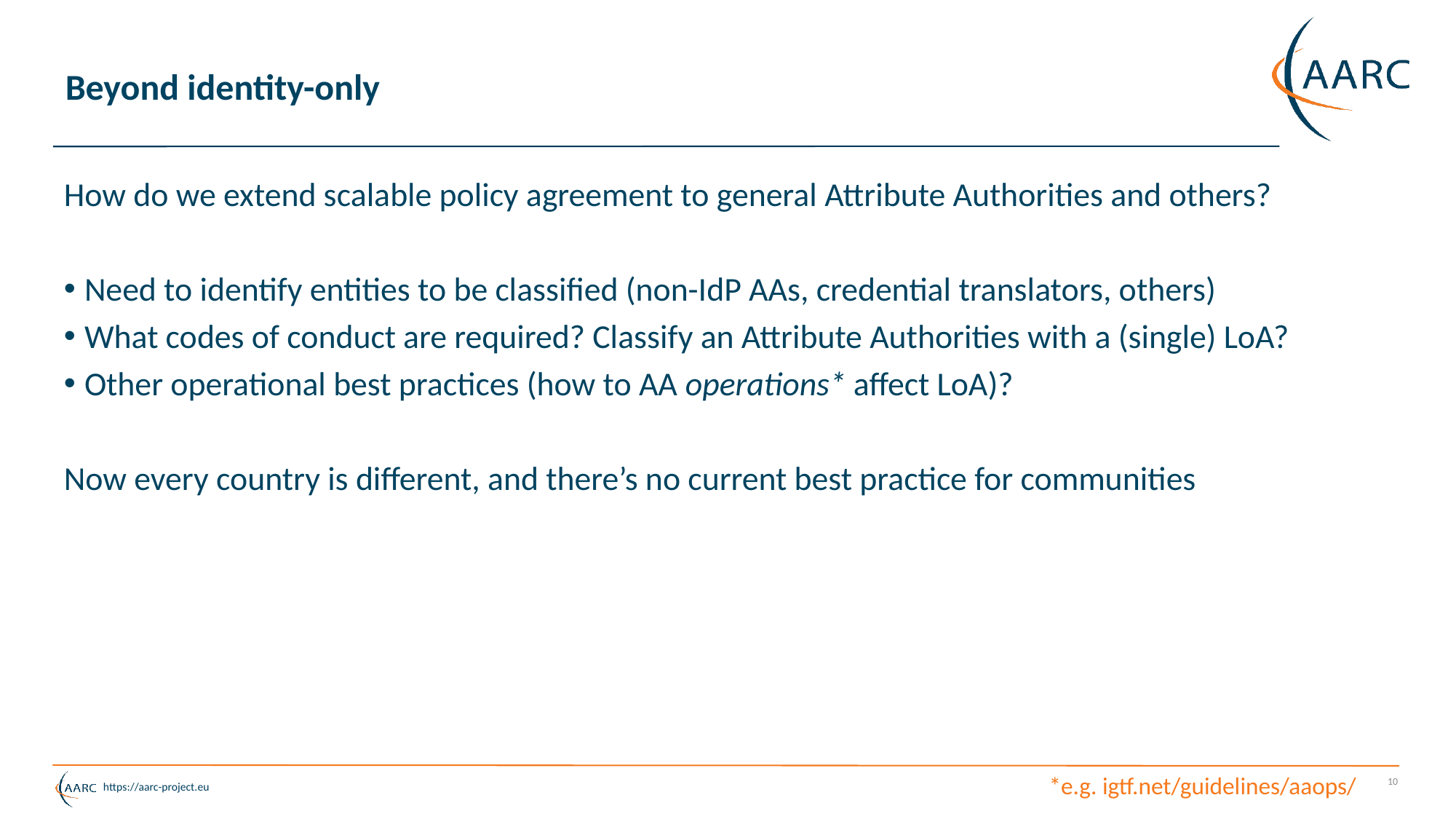

# Beyond identity-only
How do we extend scalable policy agreement to general Attribute Authorities and others?

Need to identify entities to be classified (non-IdP AAs, credential translators, others)
What codes of conduct are required? Classify an Attribute Authorities with a (single) LoA?
Other operational best practices (how to AA operations* affect LoA)?

Now every country is different, and there’s no current best practice for communities
*e.g. igtf.net/guidelines/aaops/
10